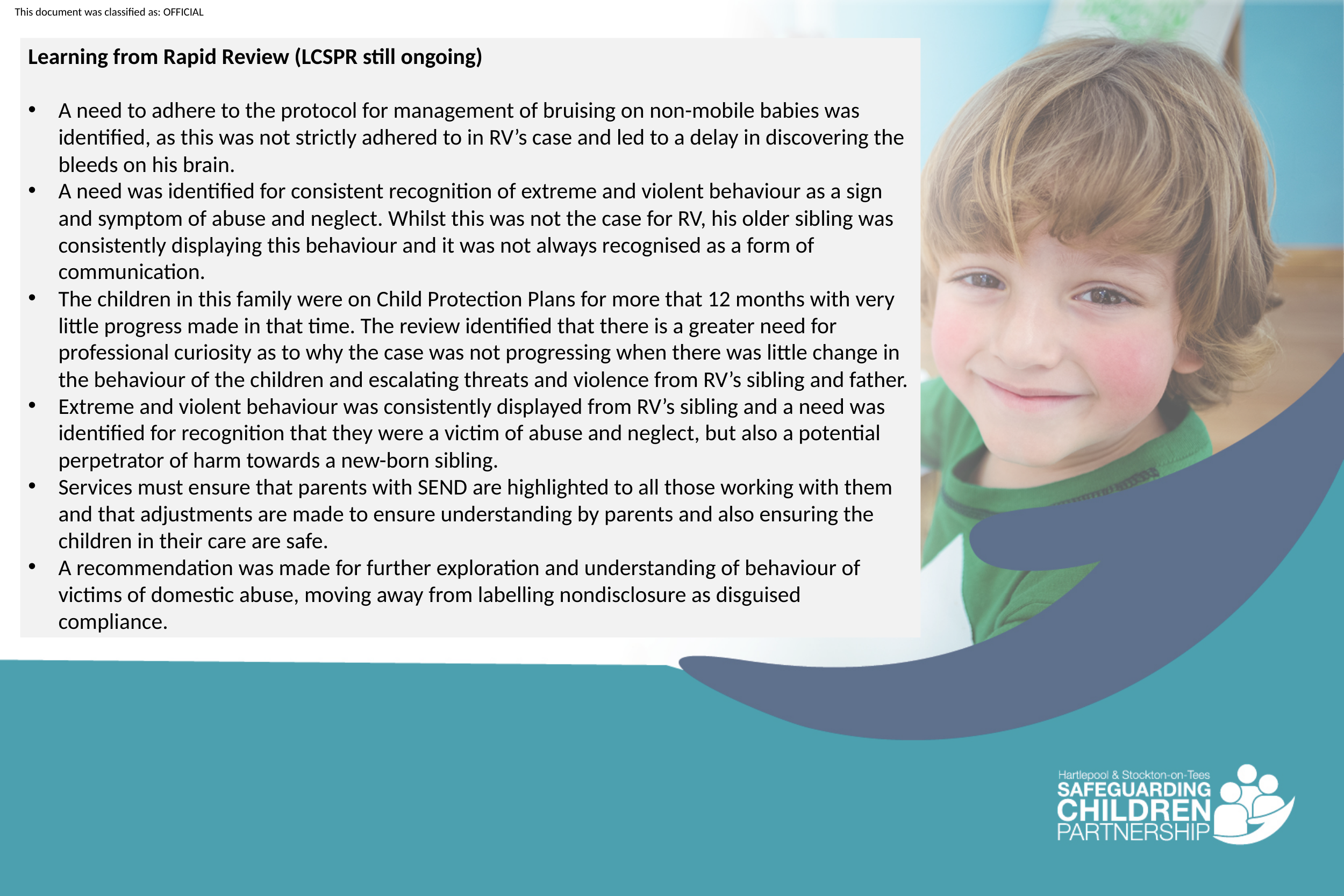

Learning from Rapid Review (LCSPR still ongoing)

A need to adhere to the protocol for management of bruising on non-mobile babies was identified, as this was not strictly adhered to in RV’s case and led to a delay in discovering the bleeds on his brain.
A need was identified for consistent recognition of extreme and violent behaviour as a sign and symptom of abuse and neglect. Whilst this was not the case for RV, his older sibling was consistently displaying this behaviour and it was not always recognised as a form of communication.
The children in this family were on Child Protection Plans for more that 12 months with very little progress made in that time. The review identified that there is a greater need for professional curiosity as to why the case was not progressing when there was little change in the behaviour of the children and escalating threats and violence from RV’s sibling and father.
Extreme and violent behaviour was consistently displayed from RV’s sibling and a need was identified for recognition that they were a victim of abuse and neglect, but also a potential perpetrator of harm towards a new-born sibling.
Services must ensure that parents with SEND are highlighted to all those working with them and that adjustments are made to ensure understanding by parents and also ensuring the children in their care are safe.
A recommendation was made for further exploration and understanding of behaviour of victims of domestic abuse, moving away from labelling nondisclosure as disguised compliance.